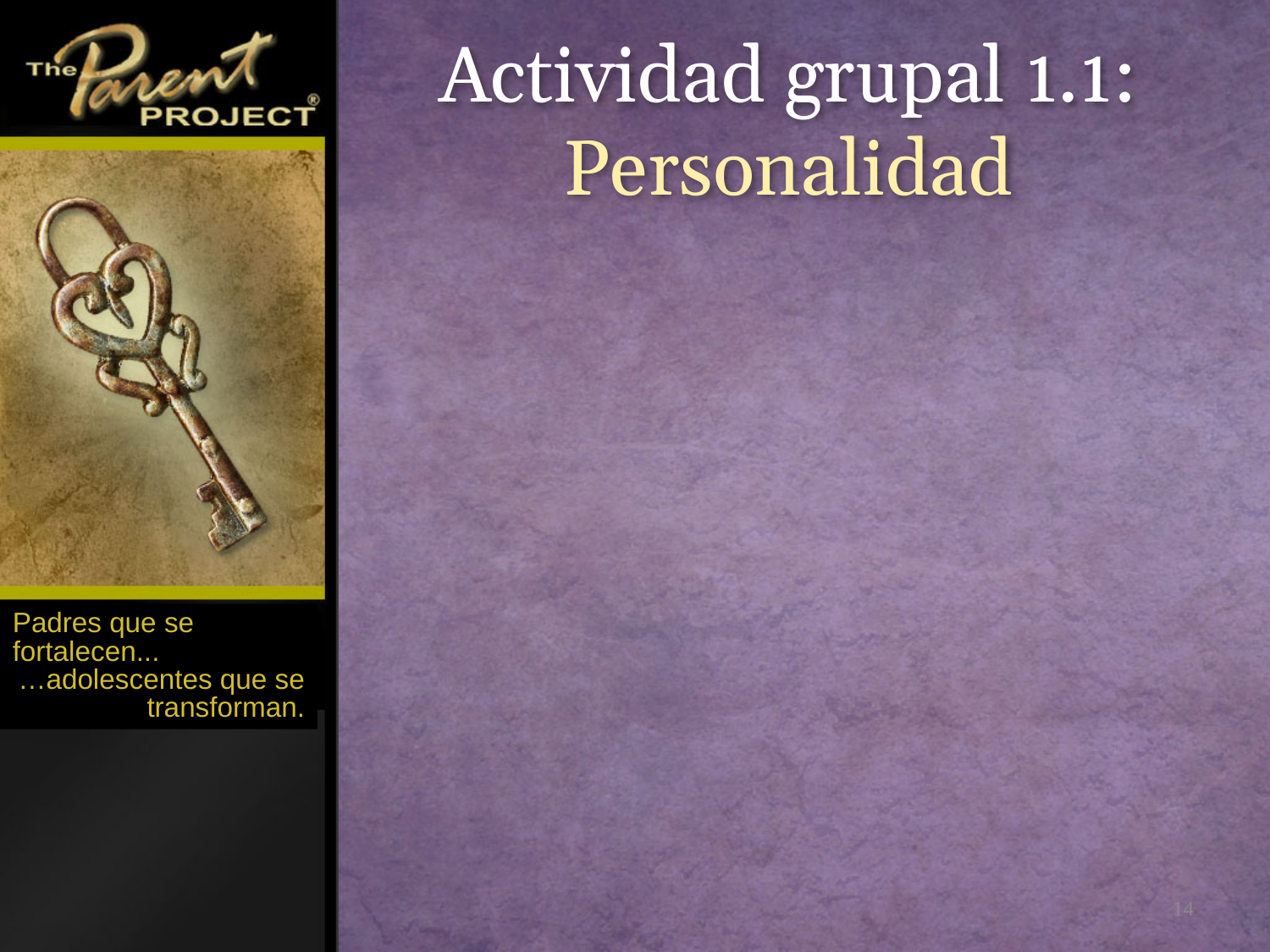

# Actividad grupal 1.1: Personalidad
Padres que se fortalecen...
…adolescentes que se transforman.
14